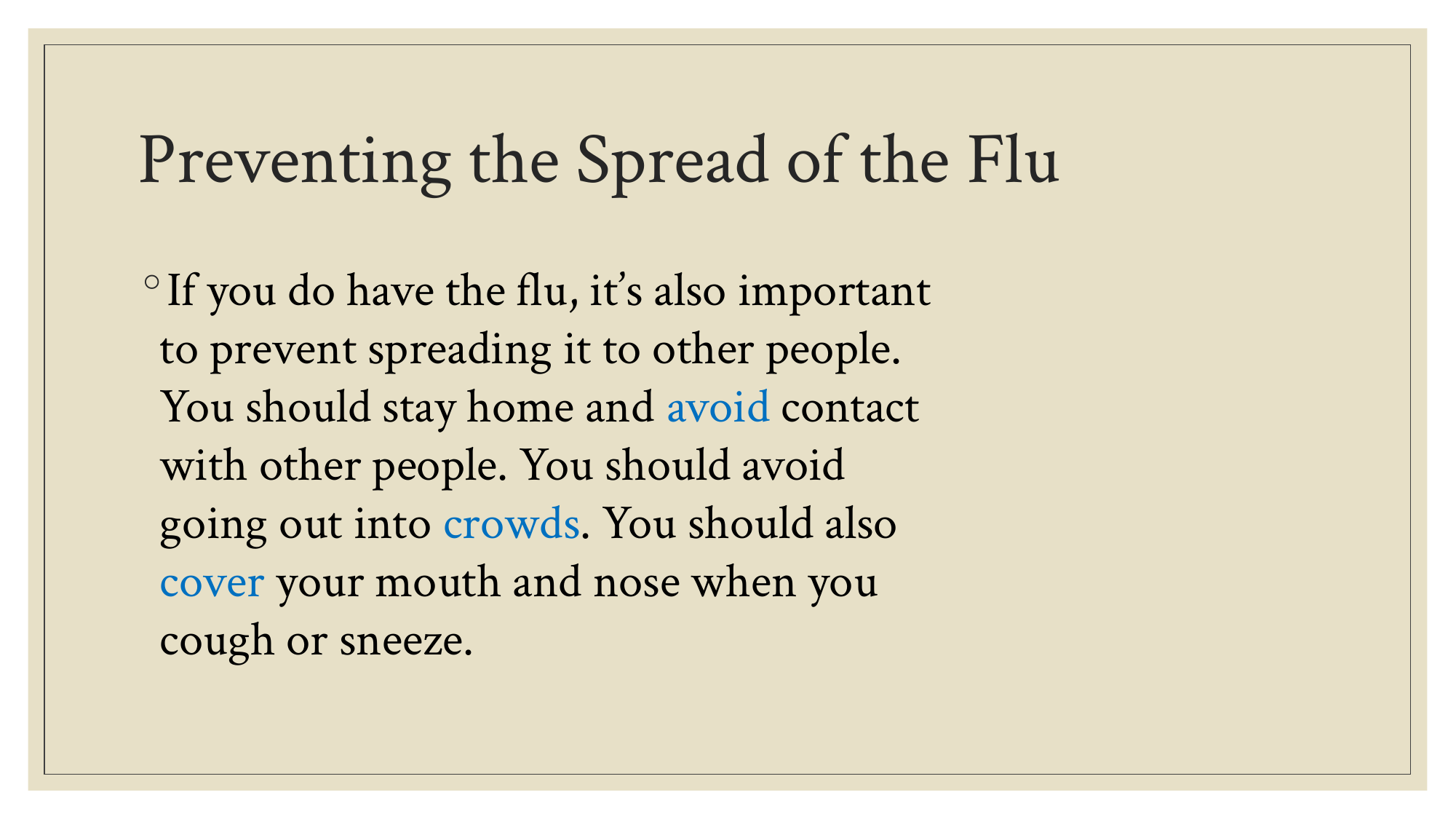

# Preventing the Spread of the Flu
If you do have the flu, it’s also important to prevent spreading it to other people. You should stay home and avoid contact with other people. You should avoid going out into crowds. You should also cover your mouth and nose when you cough or sneeze.